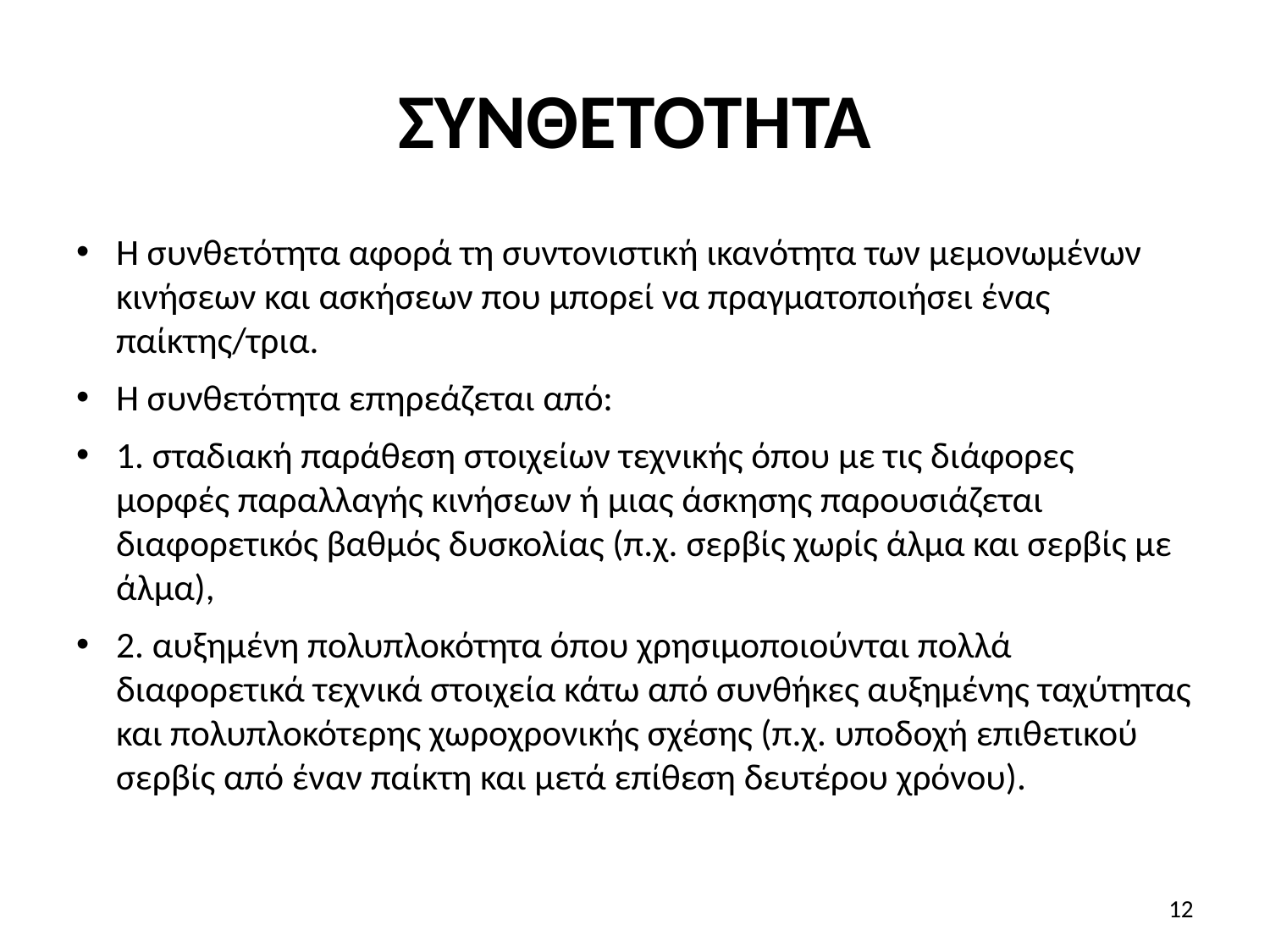

# ΣΥΝΘΕΤΟΤΗΤΑ
Η συνθετότητα αφορά τη συντονιστική ικανότητα των μεμονωμένων κινήσεων και ασκήσεων που μπορεί να πραγματοποιήσει ένας παίκτης/τρια.
Η συνθετότητα επηρεάζεται από:
1. σταδιακή παράθεση στοιχείων τεχνικής όπου με τις διάφορες μορφές παραλλαγής κινήσεων ή μιας άσκησης παρουσιάζεται διαφορετικός βαθμός δυσκολίας (π.χ. σερβίς χωρίς άλμα και σερβίς με άλμα),
2. αυξημένη πολυπλοκότητα όπου χρησιμοποιούνται πολλά διαφορετικά τεχνικά στοιχεία κάτω από συνθήκες αυξημένης ταχύτητας και πολυπλοκότερης χωροχρονικής σχέσης (π.χ. υποδοχή επιθετικού σερβίς από έναν παίκτη και μετά επίθεση δευτέρου χρόνου).
12